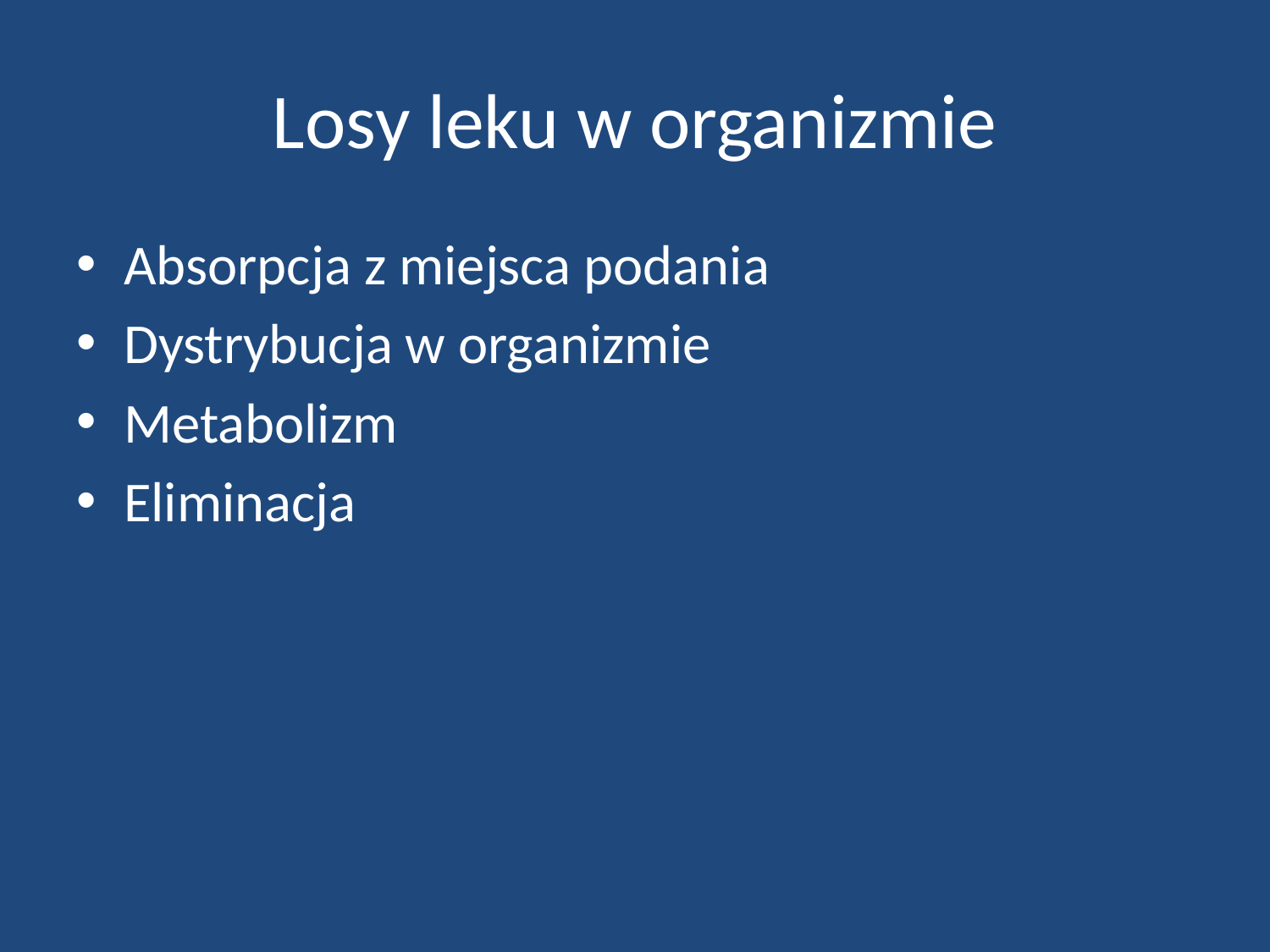

# Losy leku w organizmie
Absorpcja z miejsca podania
Dystrybucja w organizmie
Metabolizm
Eliminacja